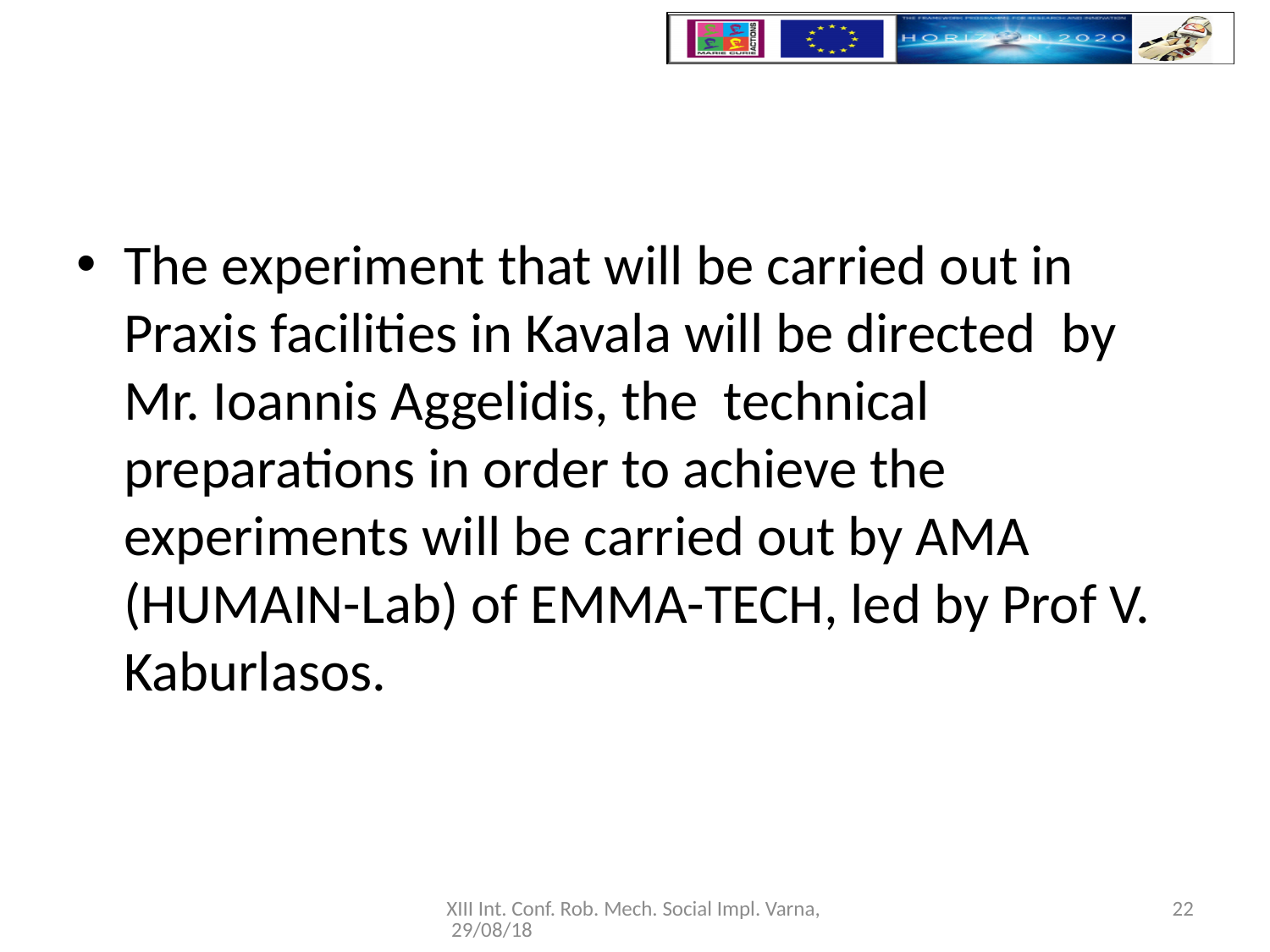

#
The experiment that will be carried out in Praxis facilities in Kavala will be directed  by Mr. Ioannis Aggelidis, the  technical preparations in order to achieve the experiments will be carried out by ΑΜΑ (HUMAIN-Lab) of EMMA-TECH, led by Prof V. Kaburlasos.

XIII Int. Conf. Rob. Mech. Social Impl. Varna, 29/08/18
22